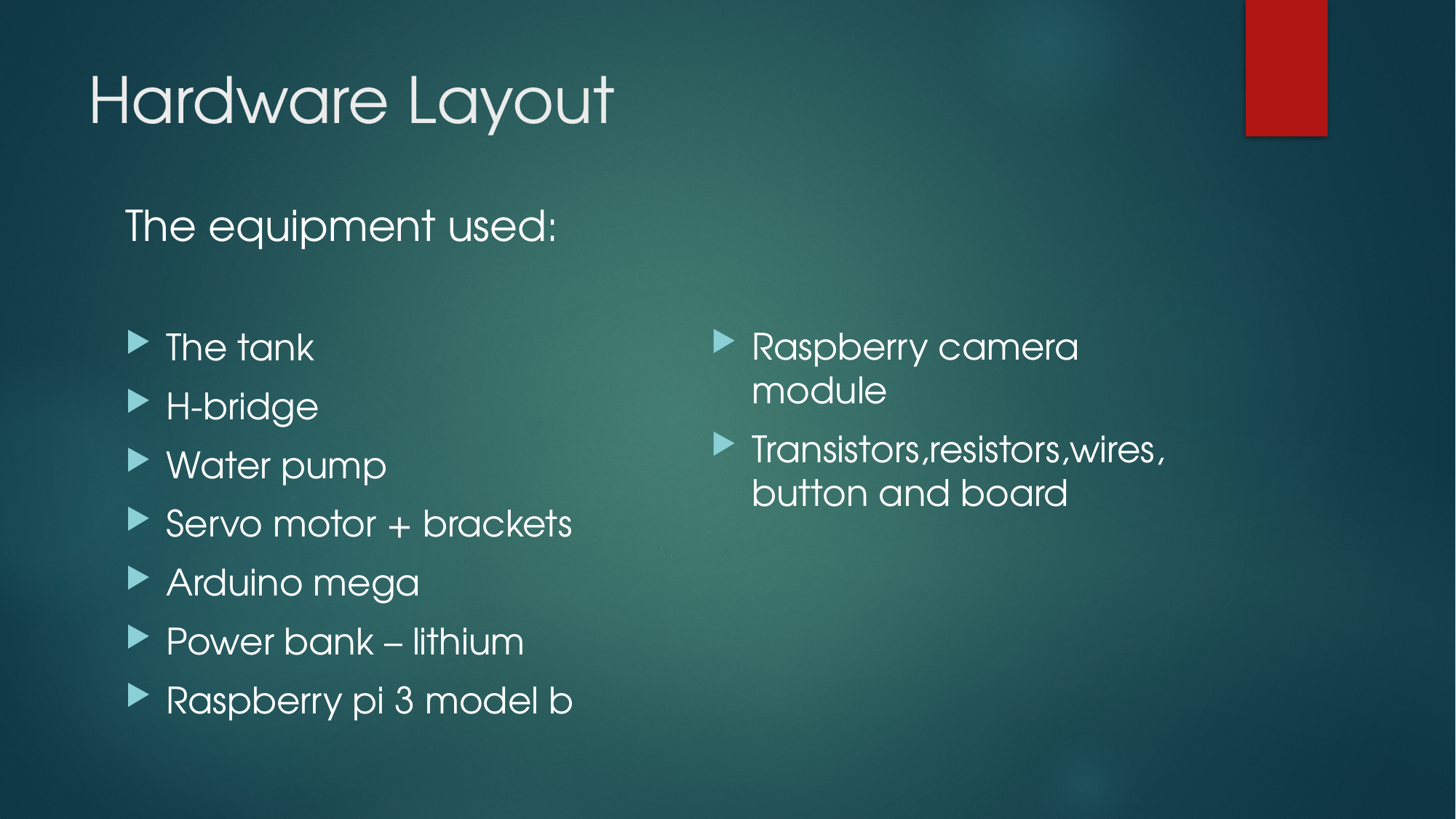

# Hardware Layout
The equipment used:

The tank
H-bridge
Water pump
Servo motor + brackets
Arduino mega
Power bank – lithium
Raspberry pi 3 model b

Raspberry camera module
Transistors,resistors,wires, button and board